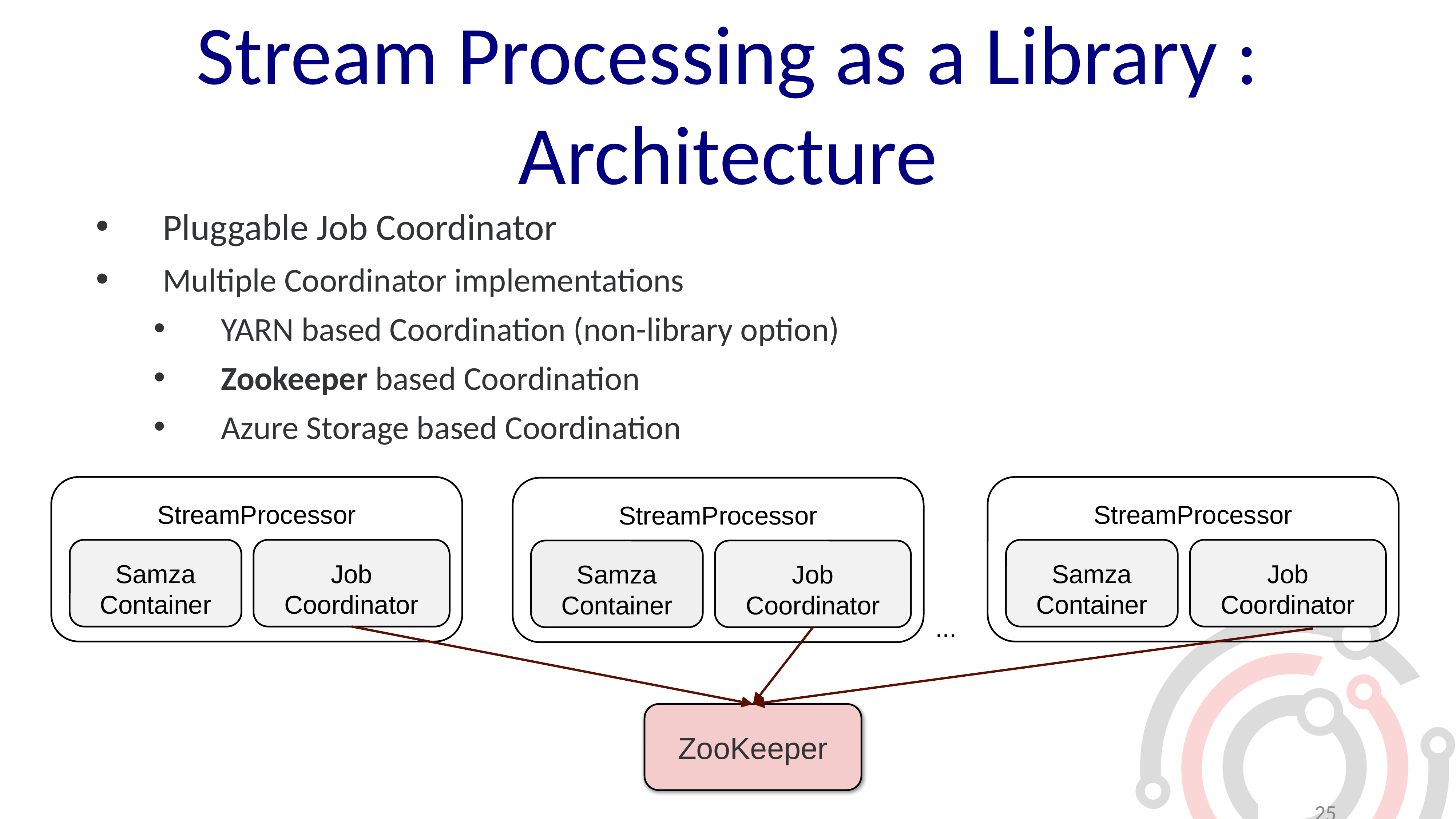

# Stream Processing as a Library : Architecture
Pluggable Job Coordinator
Multiple Coordinator implementations
YARN based Coordination (non-library option)
Zookeeper based Coordination
Azure Storage based Coordination

StreamProcessor
Samza Container
Job Coordinator
StreamProcessor
Samza Container
Job Coordinator
StreamProcessor
Samza Container
Job Coordinator
...
ZooKeeper
25